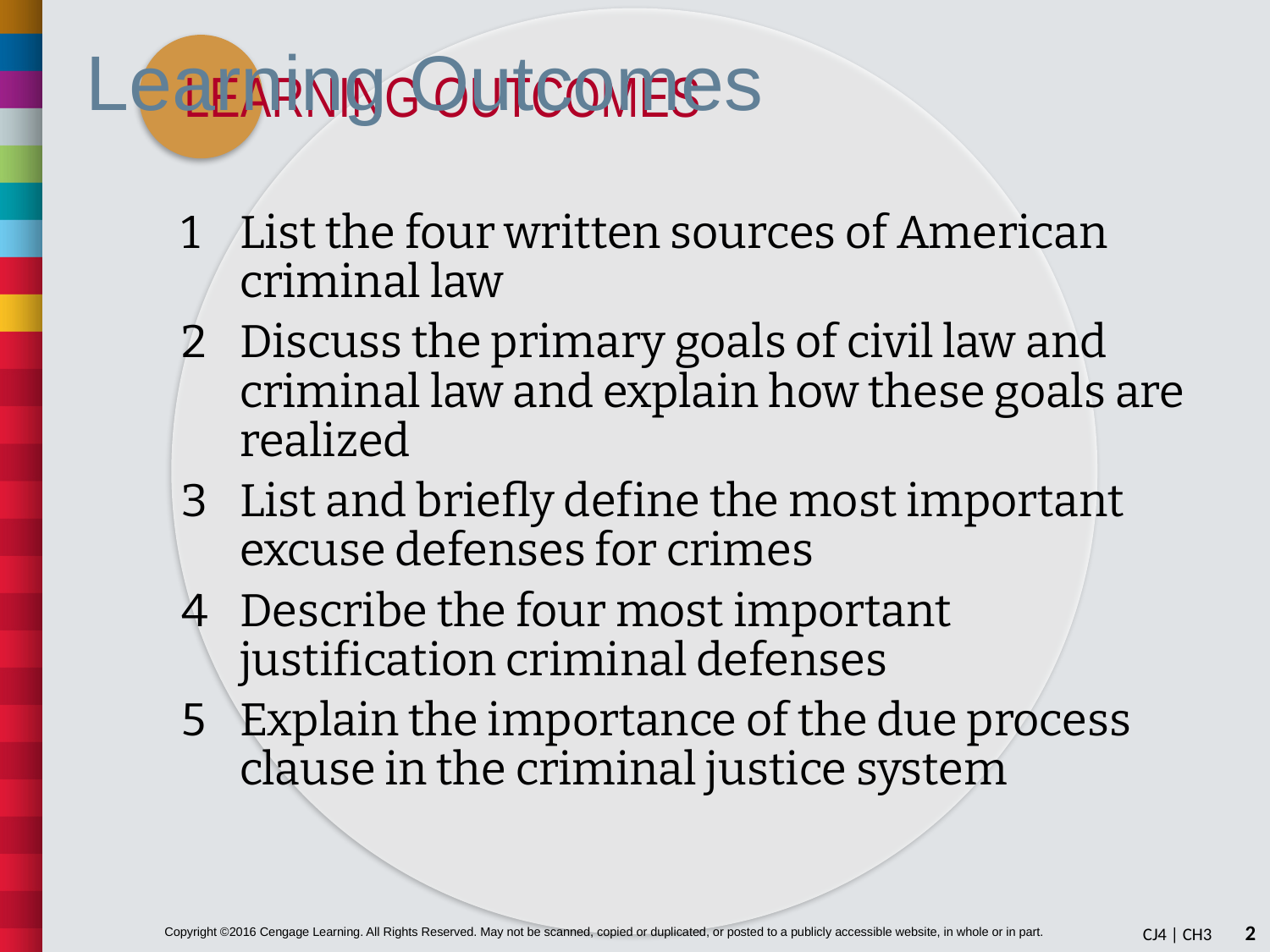

# Learning Outcomes
List the four written sources of American criminal law
Discuss the primary goals of civil law and criminal law and explain how these goals are realized
List and briefly define the most important excuse defenses for crimes
Describe the four most important justification criminal defenses
Explain the importance of the due process clause in the criminal justice system